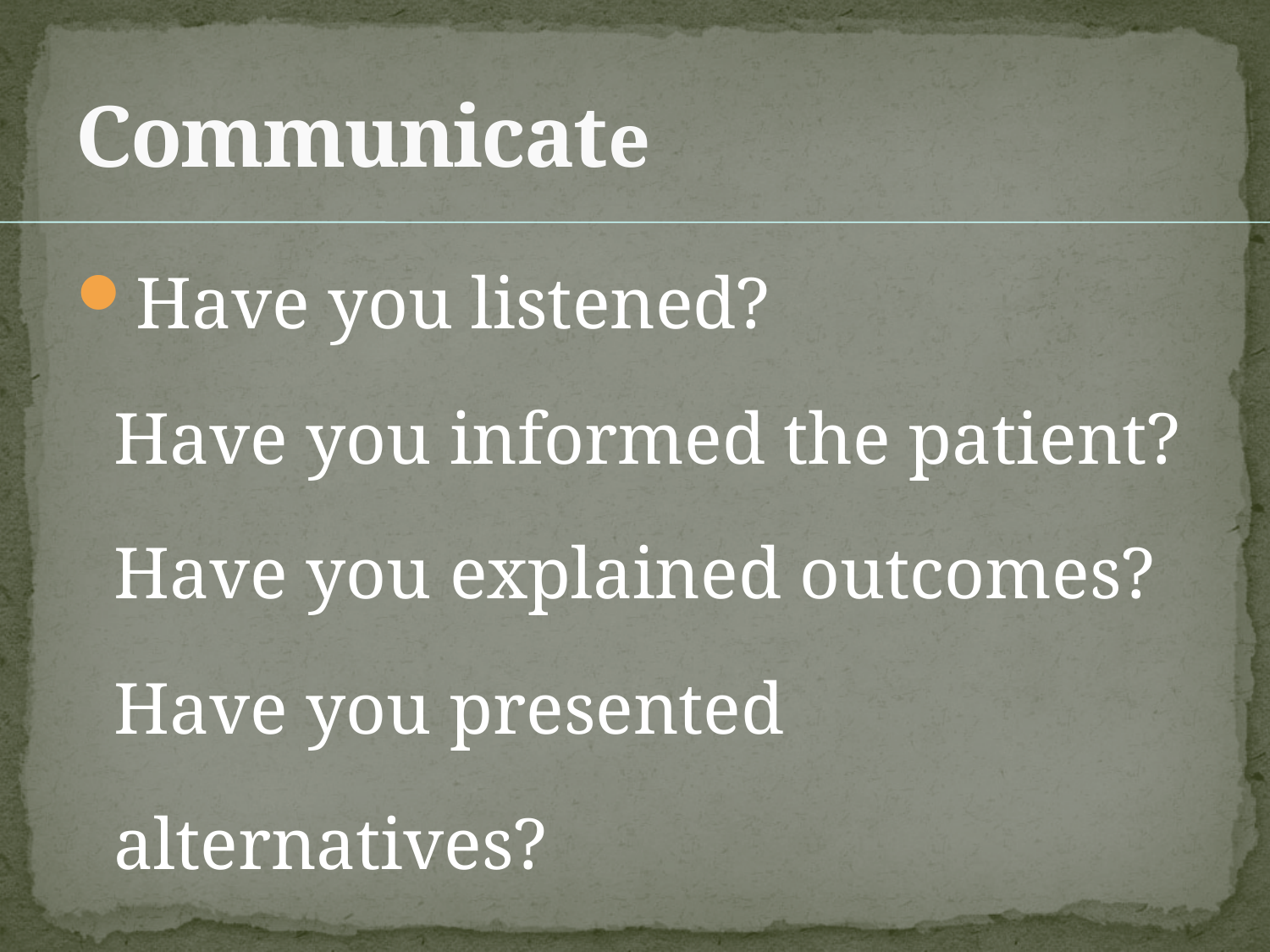

# Communicate
Have you listened?
Have you informed the patient?
Have you explained outcomes?
Have you presented alternatives?